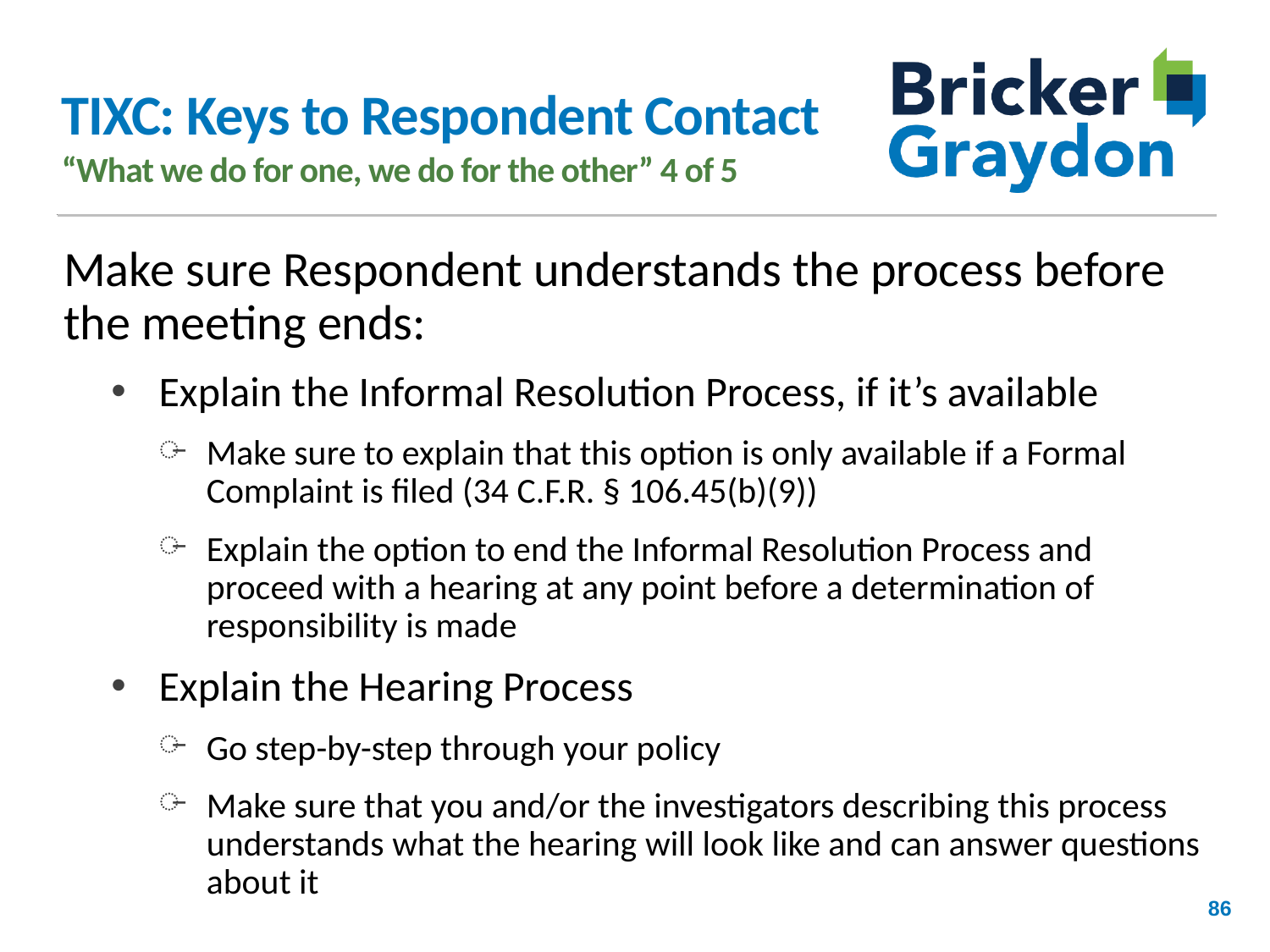

# TIXC: Keys to Respondent Contact “What we do for one, we do for the other” 4 of 5
Make sure Respondent understands the process before the meeting ends:
Explain the Informal Resolution Process, if it’s available
Make sure to explain that this option is only available if a Formal Complaint is filed (34 C.F.R. § 106.45(b)(9))
Explain the option to end the Informal Resolution Process and proceed with a hearing at any point before a determination of responsibility is made
Explain the Hearing Process
Go step-by-step through your policy
Make sure that you and/or the investigators describing this process understands what the hearing will look like and can answer questions about it

86